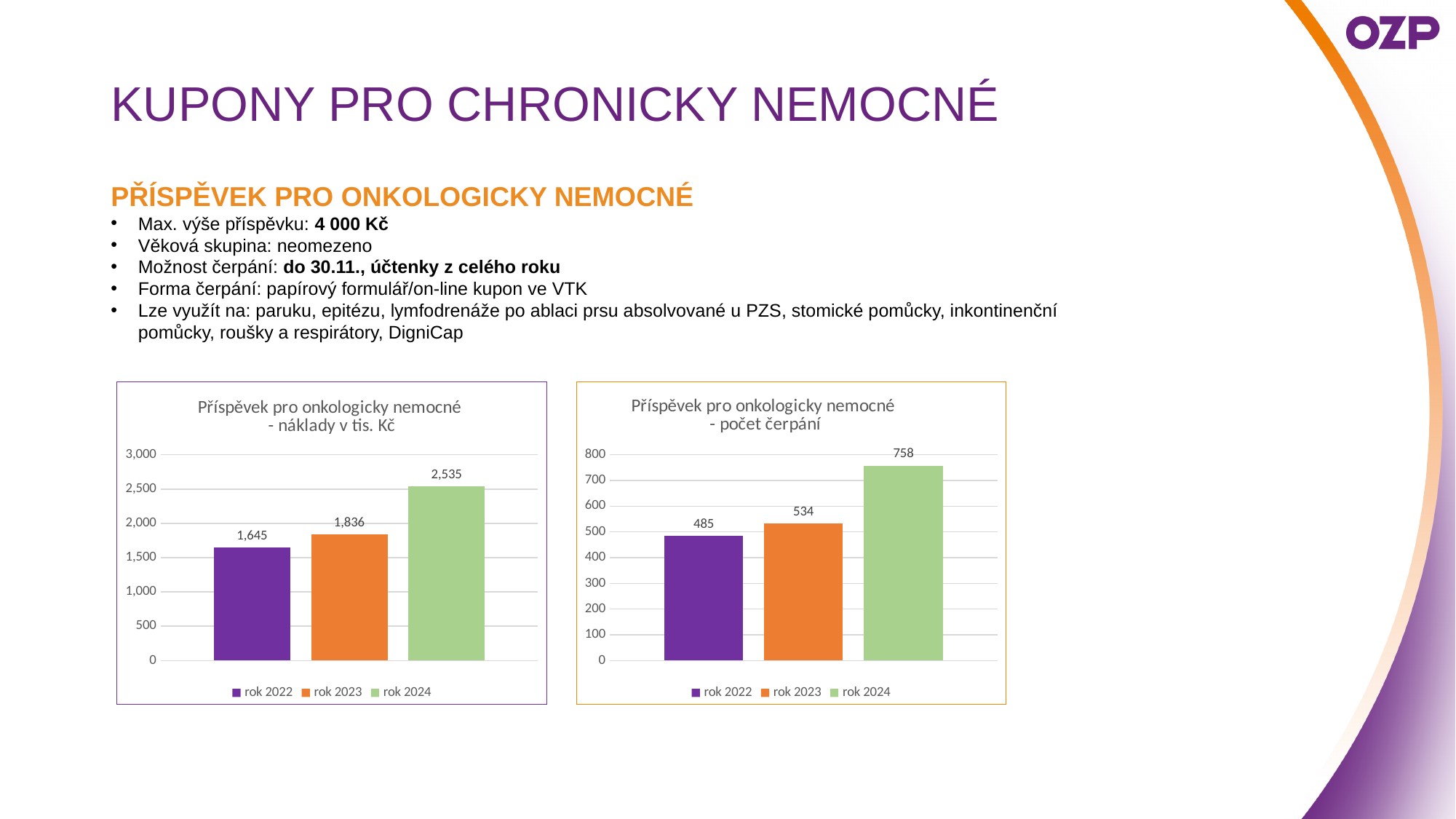

# KUPONY PRO CHRONICKY NEMOCNÉ
PŘÍSPĚVEK PRO ONKOLOGICKY NEMOCNÉ
Max. výše příspěvku: 4 000 Kč
Věková skupina: neomezeno
Možnost čerpání: do 30.11., účtenky z celého roku
Forma čerpání: papírový formulář/on-line kupon ve VTK
Lze využít na: paruku, epitézu, lymfodrenáže po ablaci prsu absolvované u PZS, stomické pomůcky, inkontinenční pomůcky, roušky a respirátory, DigniCap

### Chart: Příspěvek pro onkologicky nemocné
- náklady v tis. Kč

| Category | rok 2022 | rok 2023 | rok 2024 |
|---|---|---|---|

### Chart: Příspěvek pro onkologicky nemocné
- počet čerpání

| Category | rok 2022 | rok 2023 | rok 2024 |
|---|---|---|---|